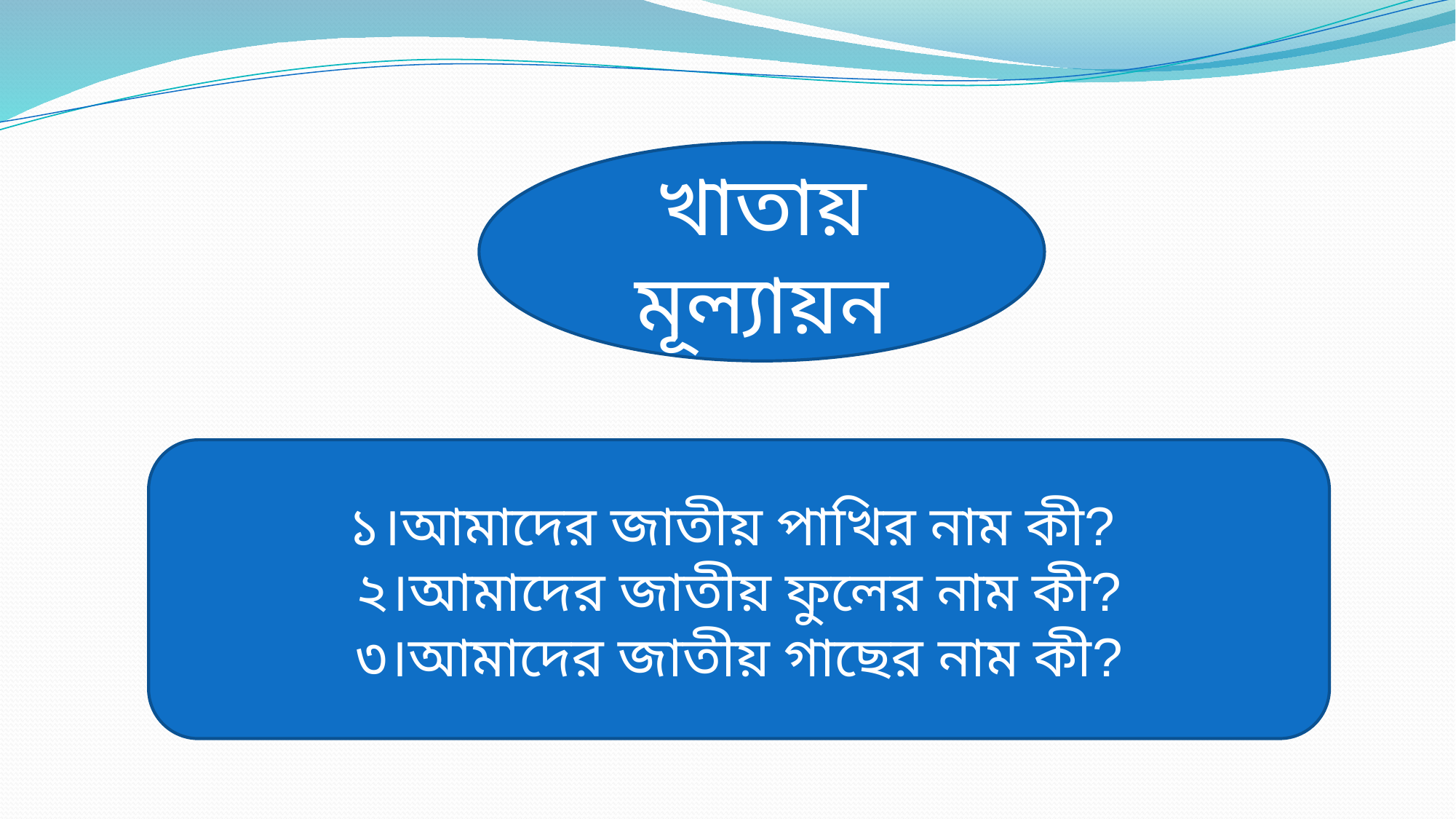

খাতায় মূল্যায়ন
১।আমাদের জাতীয় পাখির নাম কী?
২।আমাদের জাতীয় ফুলের নাম কী?
৩।আমাদের জাতীয় গাছের নাম কী?